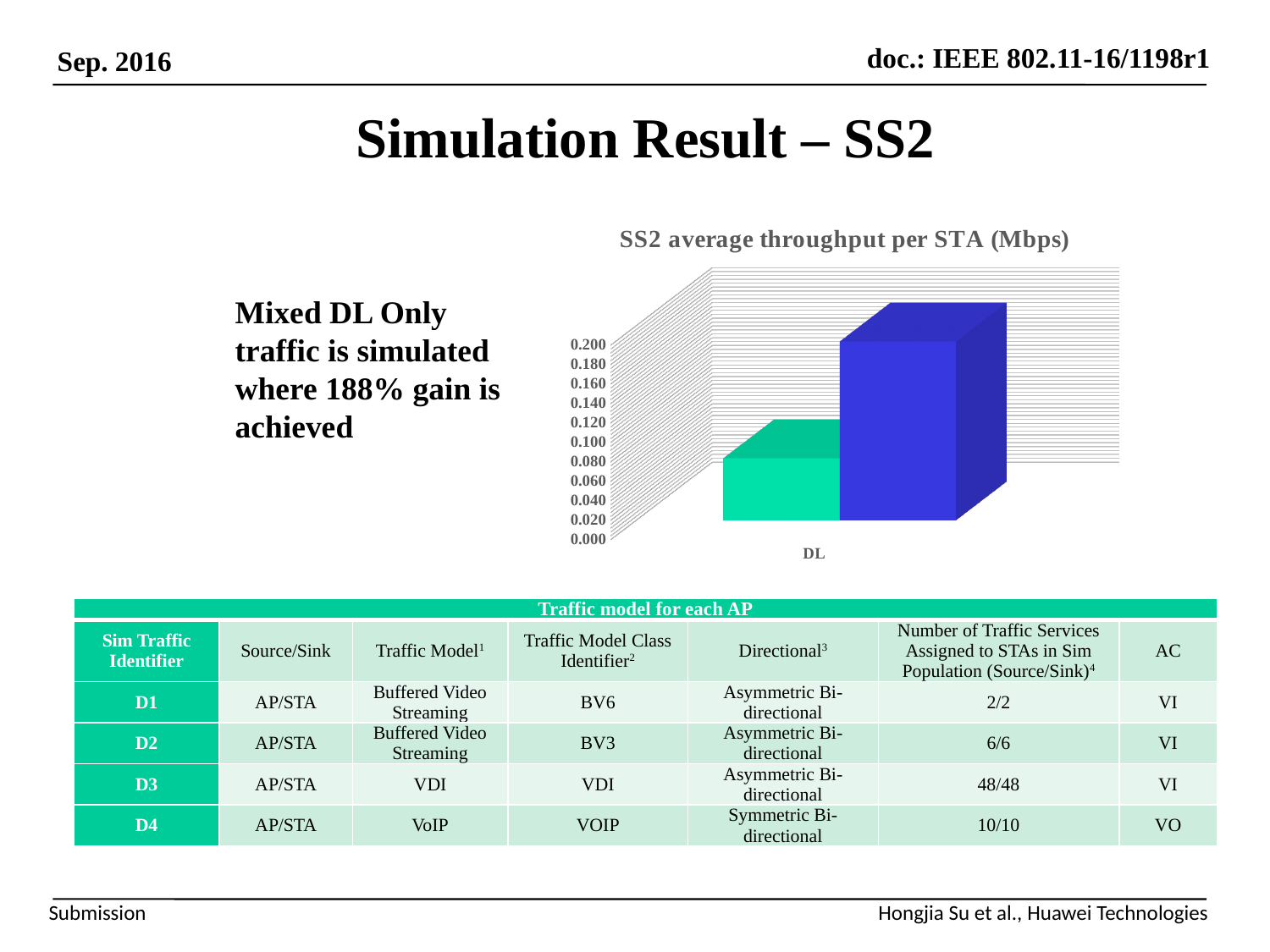

# Simulation Result – SS2

[unsupported chart]

Mixed DL Only traffic is simulated where 188% gain is achieved
| Traffic model for each AP |  |  |  |  |  |  |
| --- | --- | --- | --- | --- | --- | --- |
| Sim Traffic Identifier | Source/Sink | Traffic Model1 | Traffic Model Class Identifier2 | Directional3 | Number of Traffic Services Assigned to STAs in Sim Population (Source/Sink)4 | AC |
| D1 | AP/STA | Buffered Video Streaming | BV6 | Asymmetric Bi-directional | 2/2 | VI |
| D2 | AP/STA | Buffered Video Streaming | BV3 | Asymmetric Bi-directional | 6/6 | VI |
| D3 | AP/STA | VDI | VDI | Asymmetric Bi-directional | 48/48 | VI |
| D4 | AP/STA | VoIP | VOIP | Symmetric Bi-directional | 10/10 | VO |